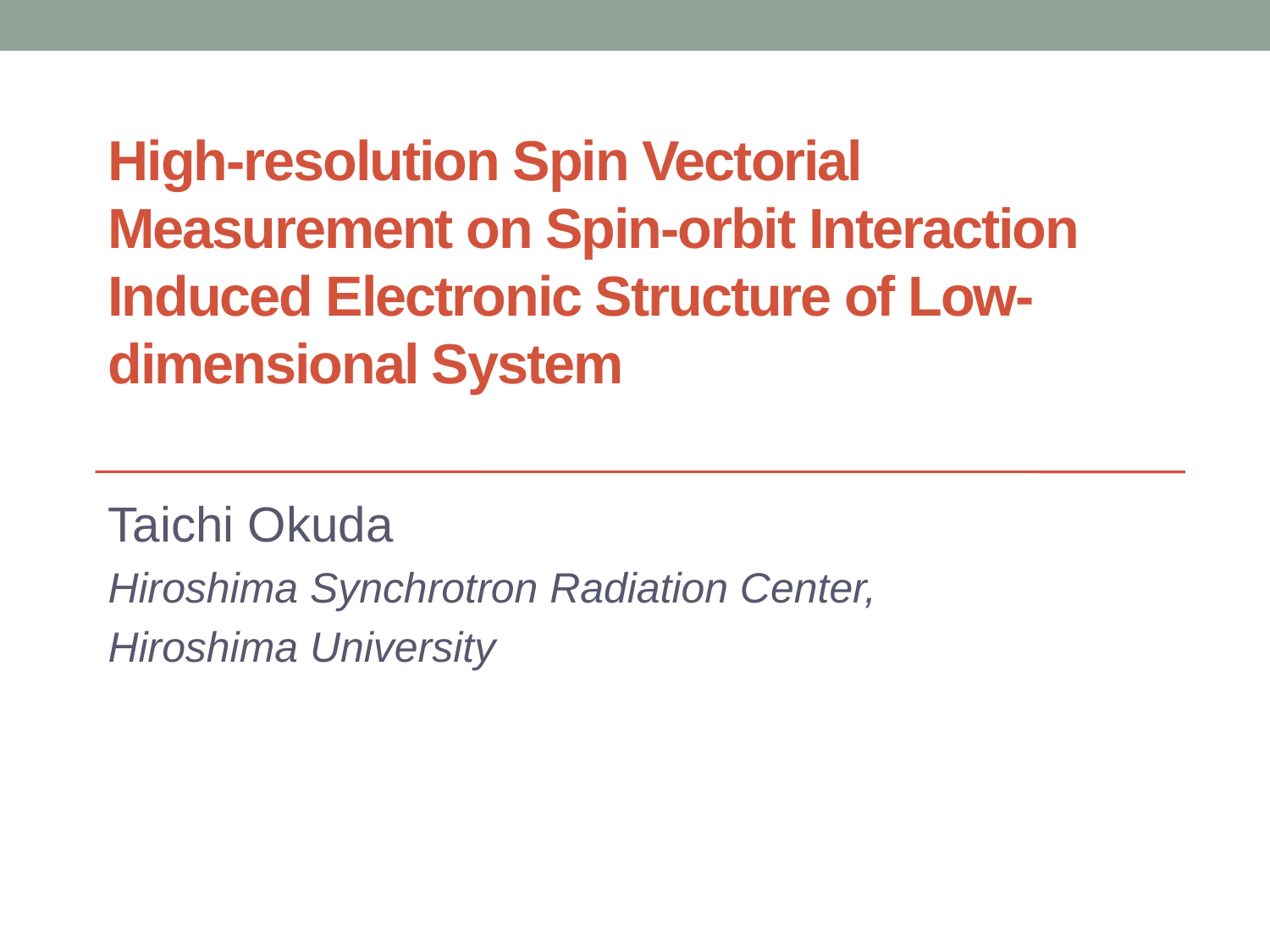

# High-resolution Spin Vectorial Measurement on Spin-orbit Interaction Induced Electronic Structure of Low-dimensional System
Taichi Okuda
Hiroshima Synchrotron Radiation Center,
Hiroshima University